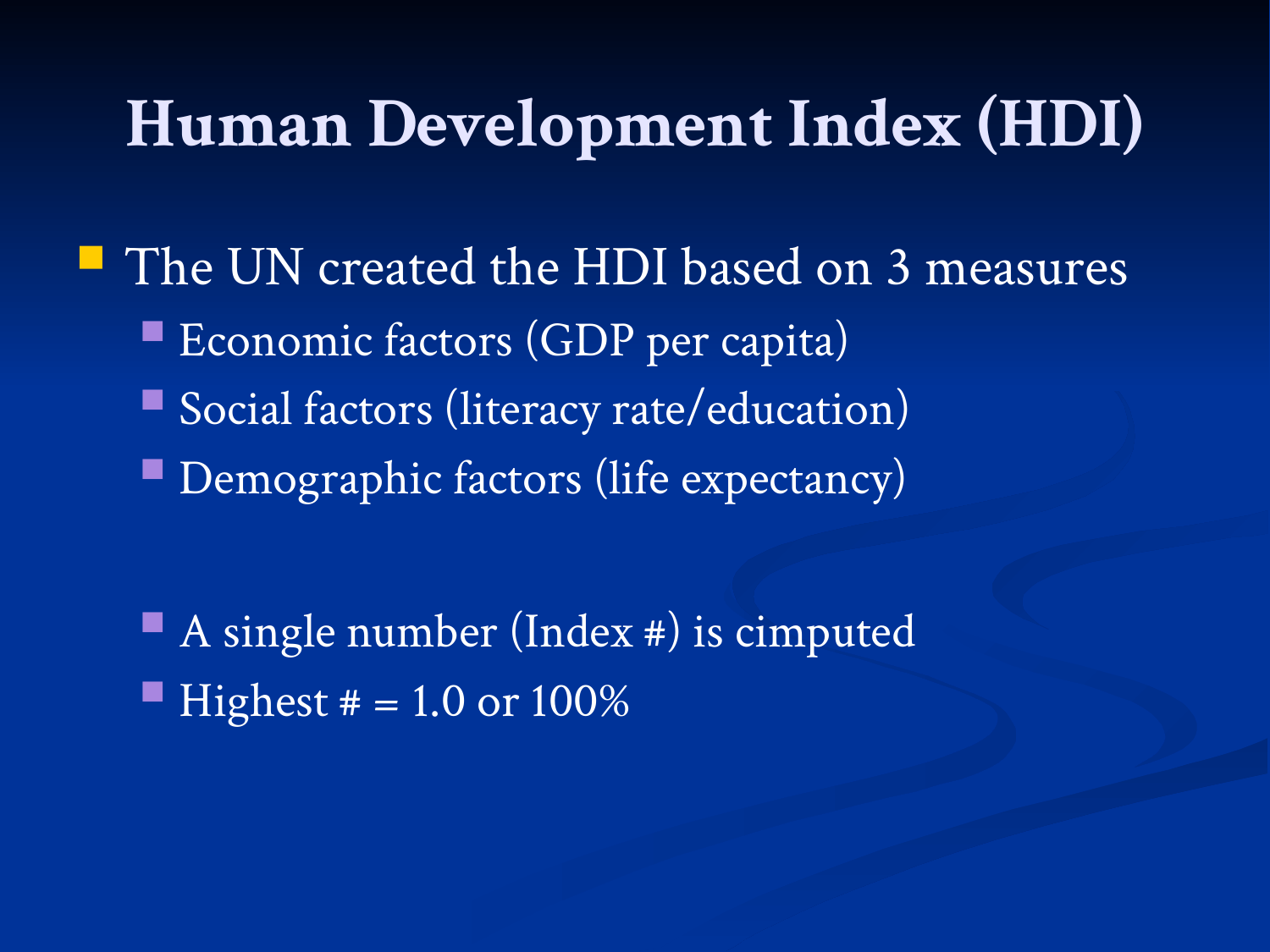

# Human Development Index (HDI)
The UN created the HDI based on 3 measures
Economic factors (GDP per capita)
Social factors (literacy rate/education)
Demographic factors (life expectancy)

A single number (Index #) is cimputed
Highest # = 1.0 or 100%